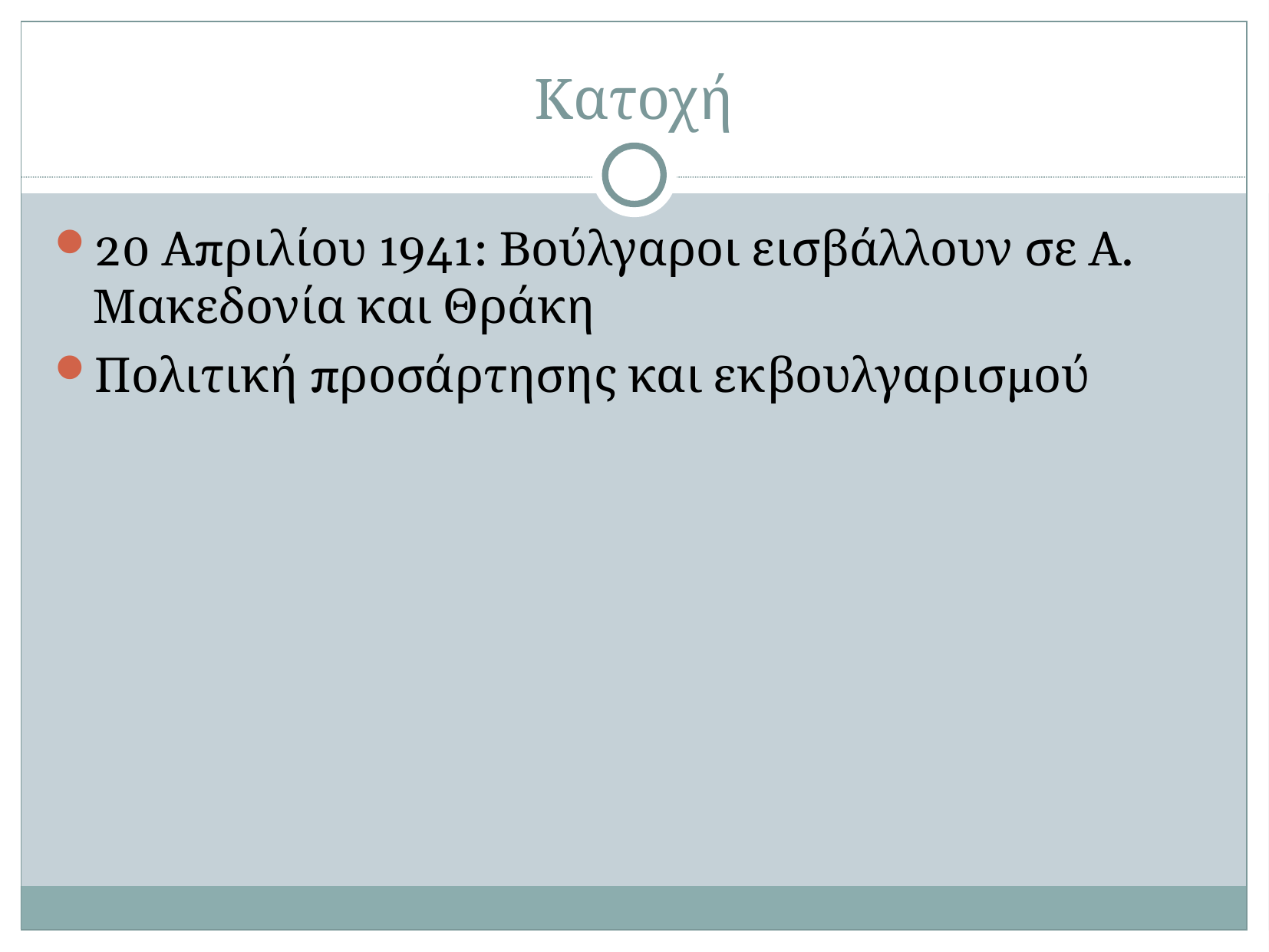

# Κατοχή
20 Απριλίου 1941: Βούλγαροι εισβάλλουν σε Α. Μακεδονία και Θράκη
Πολιτική προσάρτησης και εκβουλγαρισμού